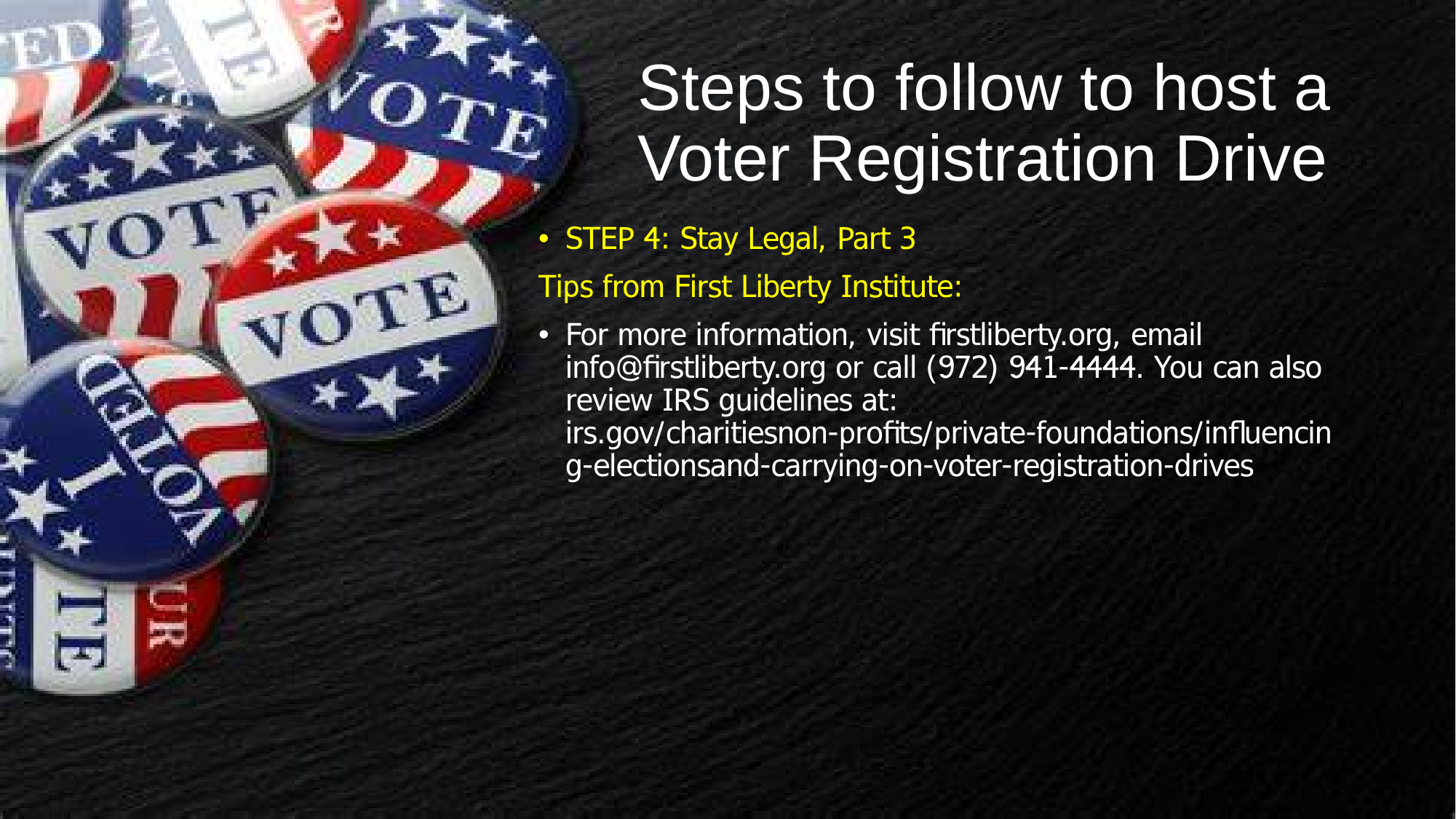

# Steps to follow to host a Voter Registration Drive
STEP 4: Stay Legal, Part 3
Tips from First Liberty Institute:
For more information, visit firstliberty.org, email info@firstliberty.org or call (972) 941-4444. You can also review IRS guidelines at: irs.gov/charitiesnon-profits/private-foundations/influencing-electionsand-carrying-on-voter-registration-drives